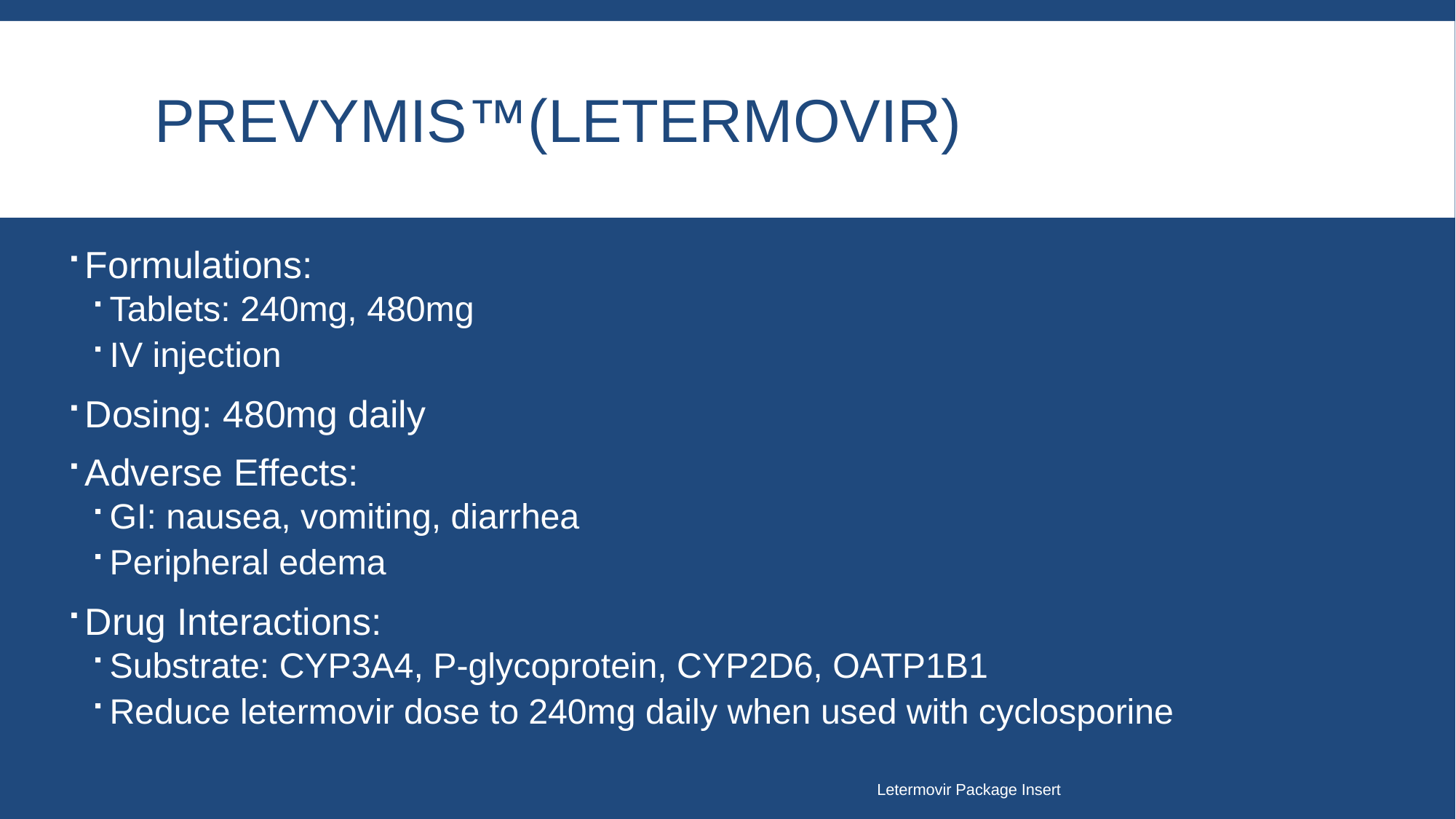

# Prevymis™(letermovir)
Formulations:
Tablets: 240mg, 480mg
IV injection
Dosing: 480mg daily
Adverse Effects:
GI: nausea, vomiting, diarrhea
Peripheral edema
Drug Interactions:
Substrate: CYP3A4, P-glycoprotein, CYP2D6, OATP1B1
Reduce letermovir dose to 240mg daily when used with cyclosporine

Letermovir Package Insert